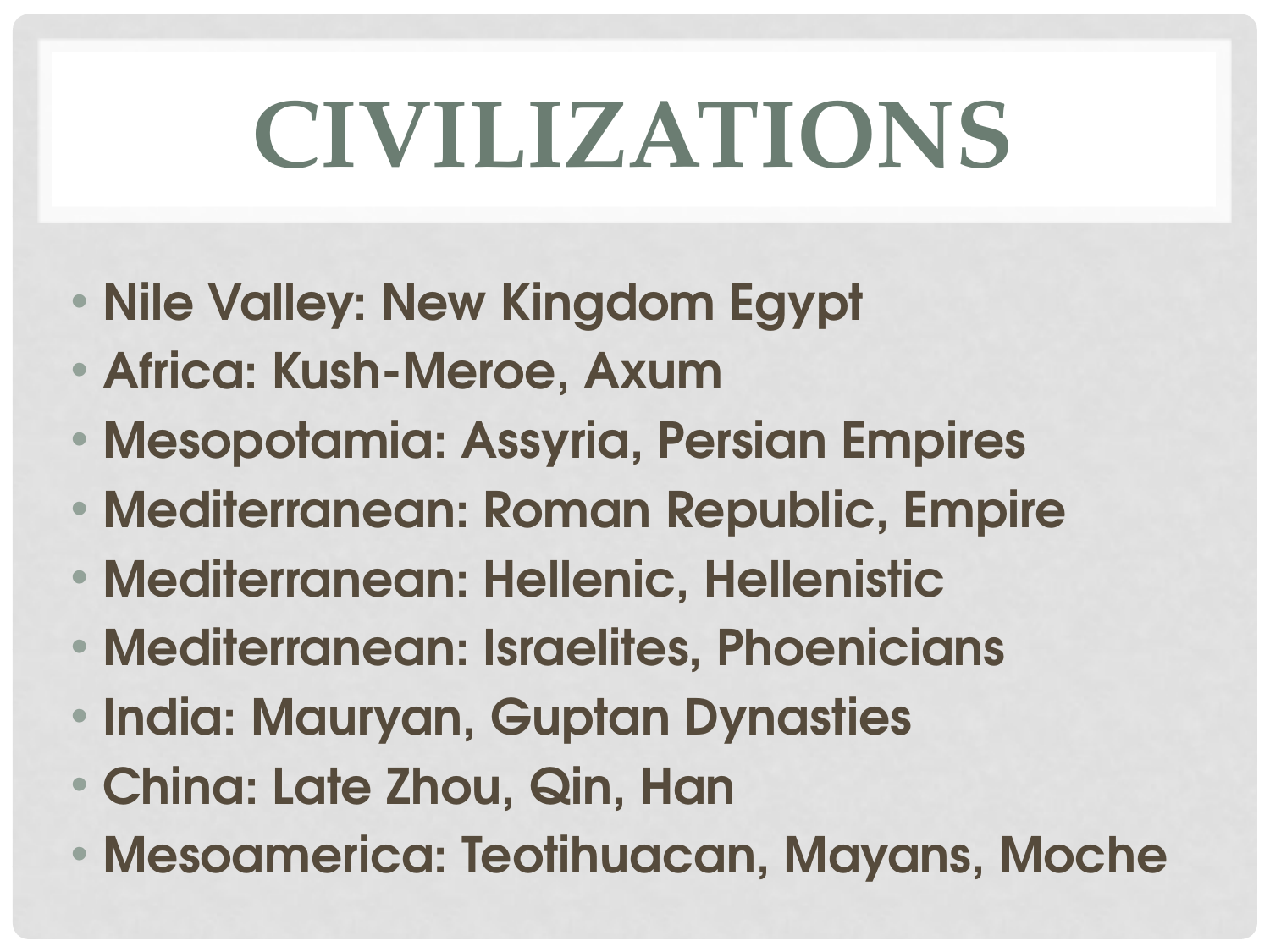

# CIVILIZATIONS
Nile Valley: New Kingdom Egypt
Africa: Kush-Meroe, Axum
Mesopotamia: Assyria, Persian Empires
Mediterranean: Roman Republic, Empire
Mediterranean: Hellenic, Hellenistic
Mediterranean: Israelites, Phoenicians
India: Mauryan, Guptan Dynasties
China: Late Zhou, Qin, Han
Mesoamerica: Teotihuacan, Mayans, Moche